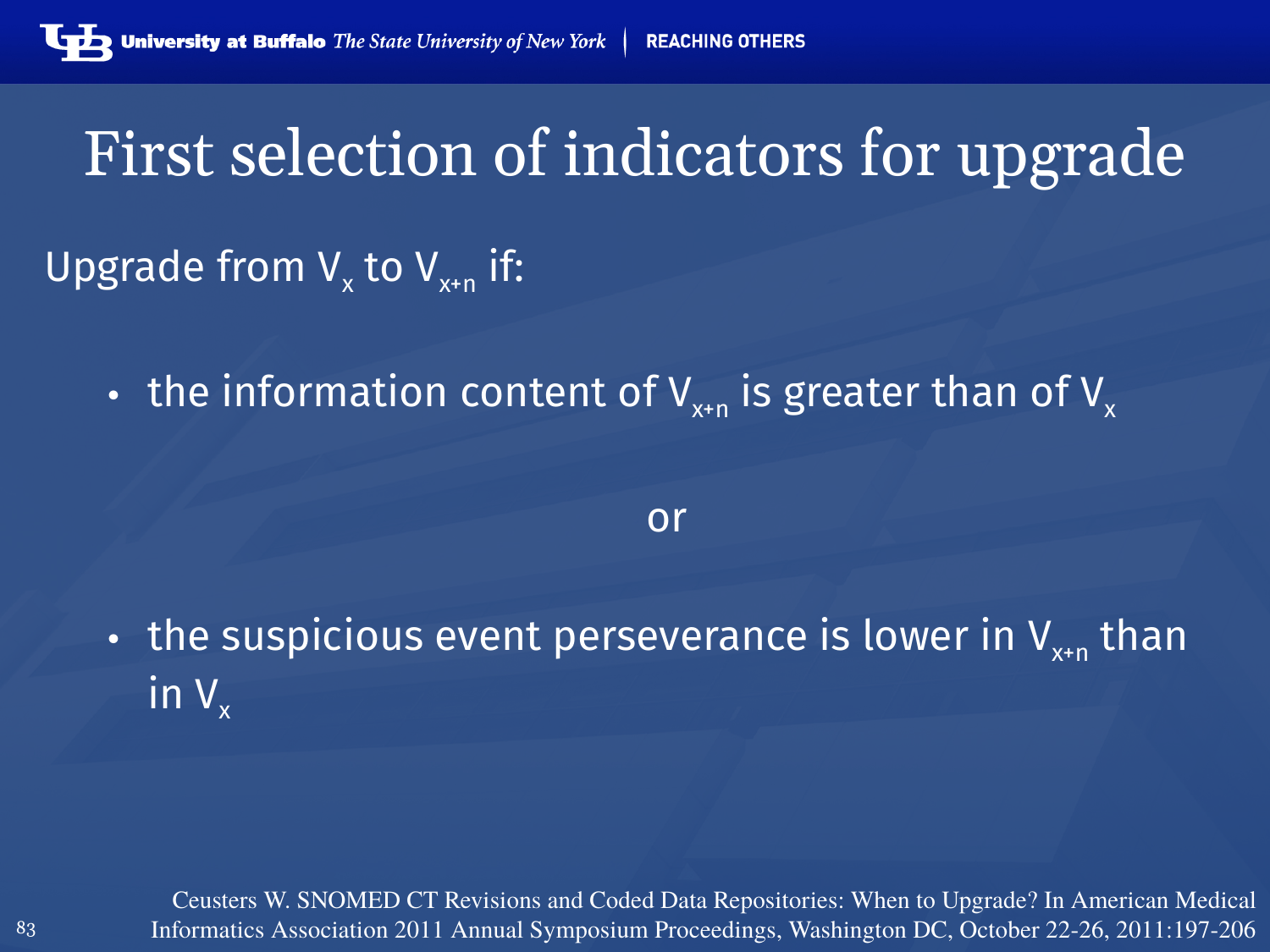

# First selection of indicators for upgrade
Upgrade from Vx to Vx+n if:

the information content of Vx+n is greater than of Vx

or

the suspicious event perseverance is lower in Vx+n than in Vx
Ceusters W. SNOMED CT Revisions and Coded Data Repositories: When to Upgrade? In American Medical Informatics Association 2011 Annual Symposium Proceedings, Washington DC, October 22-26, 2011:197-206